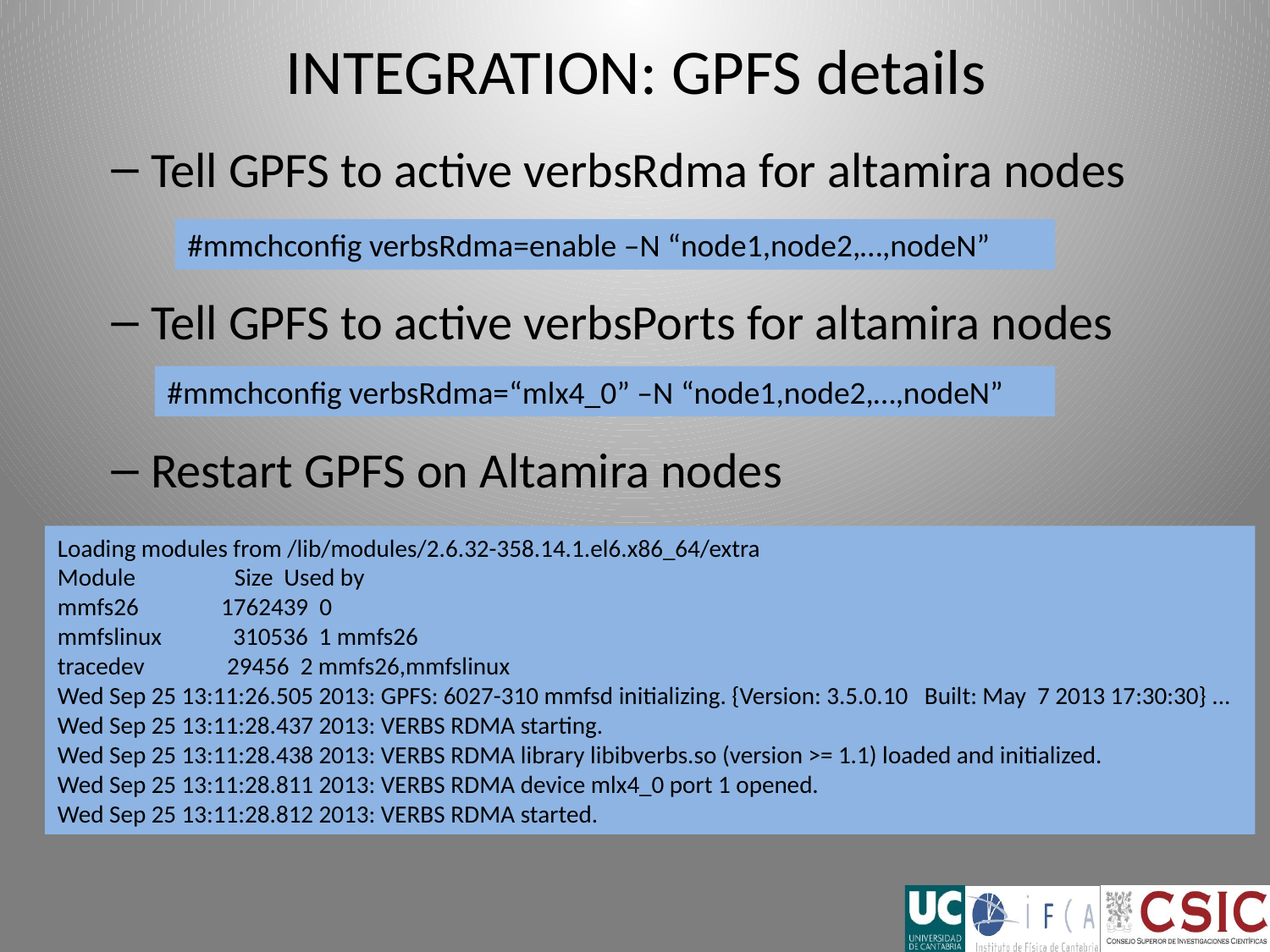

# INTEGRATION: GPFS details
Tell GPFS to active verbsRdma for altamira nodes

Tell GPFS to active verbsPorts for altamira nodes

Restart GPFS on Altamira nodes
#mmchconfig verbsRdma=enable –N “node1,node2,…,nodeN”
#mmchconfig verbsRdma=“mlx4_0” –N “node1,node2,…,nodeN”
Loading modules from /lib/modules/2.6.32-358.14.1.el6.x86_64/extra
Module                  Size  Used by
mmfs26               1762439  0
mmfslinux             310536  1 mmfs26
tracedev               29456  2 mmfs26,mmfslinux
Wed Sep 25 13:11:26.505 2013: GPFS: 6027-310 mmfsd initializing. {Version: 3.5.0.10   Built: May  7 2013 17:30:30} ...
Wed Sep 25 13:11:28.437 2013: VERBS RDMA starting.
Wed Sep 25 13:11:28.438 2013: VERBS RDMA library libibverbs.so (version >= 1.1) loaded and initialized.
Wed Sep 25 13:11:28.811 2013: VERBS RDMA device mlx4_0 port 1 opened.
Wed Sep 25 13:11:28.812 2013: VERBS RDMA started.